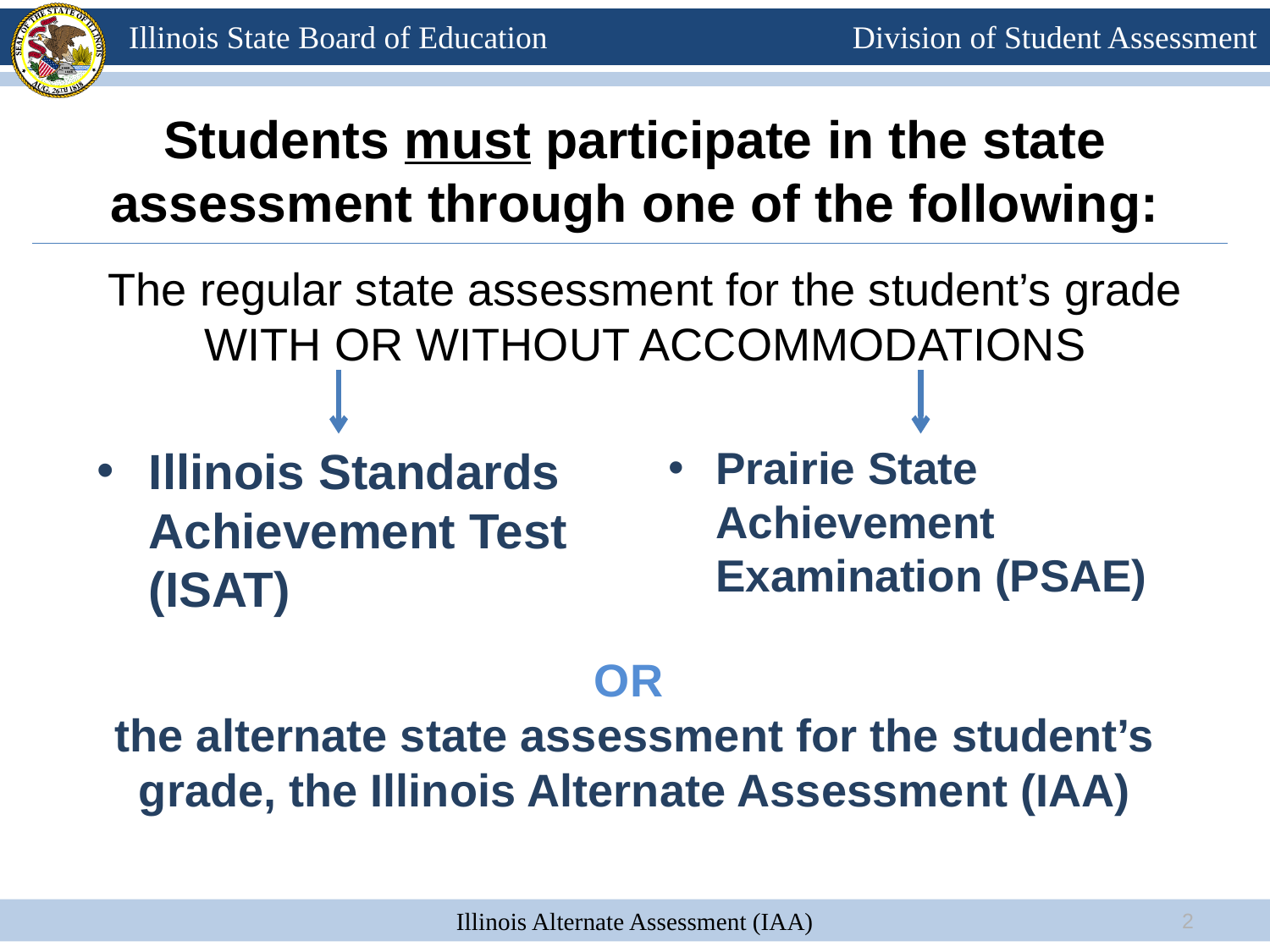

# Students must participate in the state assessment through one of the following:
The regular state assessment for the student’s grade WITH OR WITHOUT ACCOMMODATIONS
Illinois Standards Achievement Test (ISAT)

Prairie State Achievement Examination (PSAE)

OR
the alternate state assessment for the student’s grade, the Illinois Alternate Assessment (IAA)
2